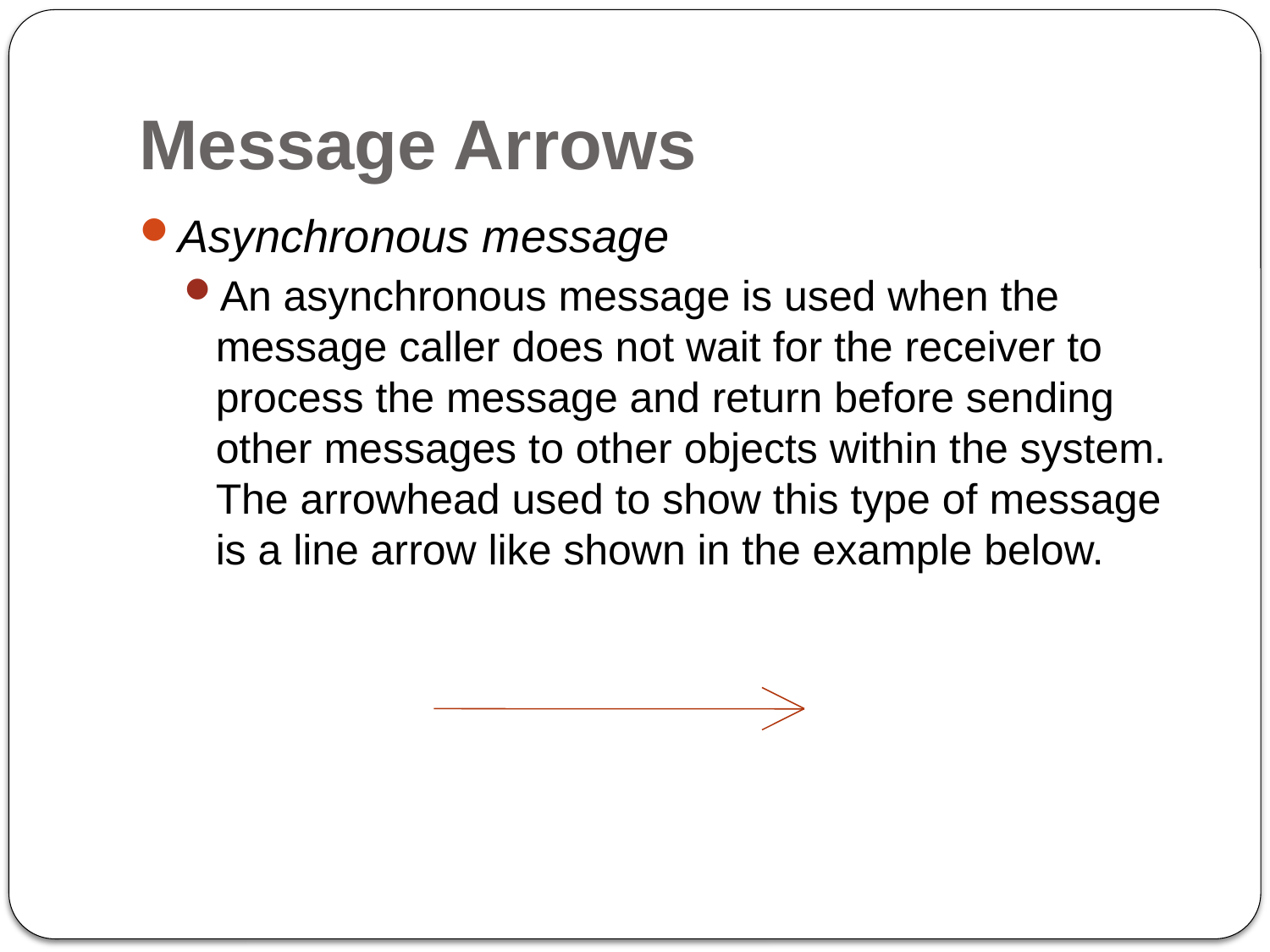

# Message Arrows
Asynchronous message
An asynchronous message is used when the message caller does not wait for the receiver to process the message and return before sending other messages to other objects within the system. The arrowhead used to show this type of message is a line arrow like shown in the example below.